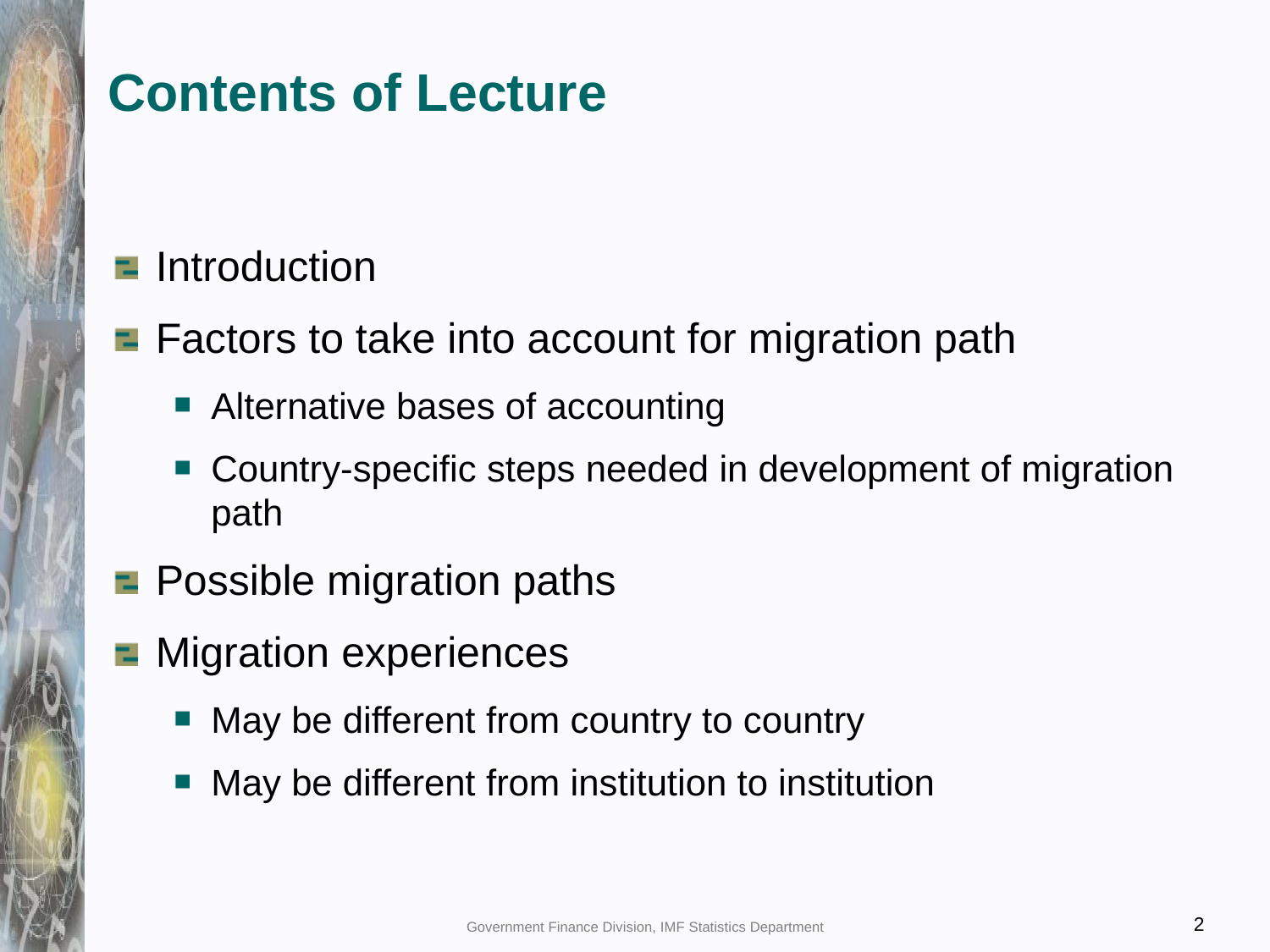

# Contents of Lecture
Introduction
Factors to take into account for migration path
Alternative bases of accounting
Country-specific steps needed in development of migration path
Possible migration paths
Migration experiences
May be different from country to country
May be different from institution to institution
Government Finance Division, IMF Statistics Department
2